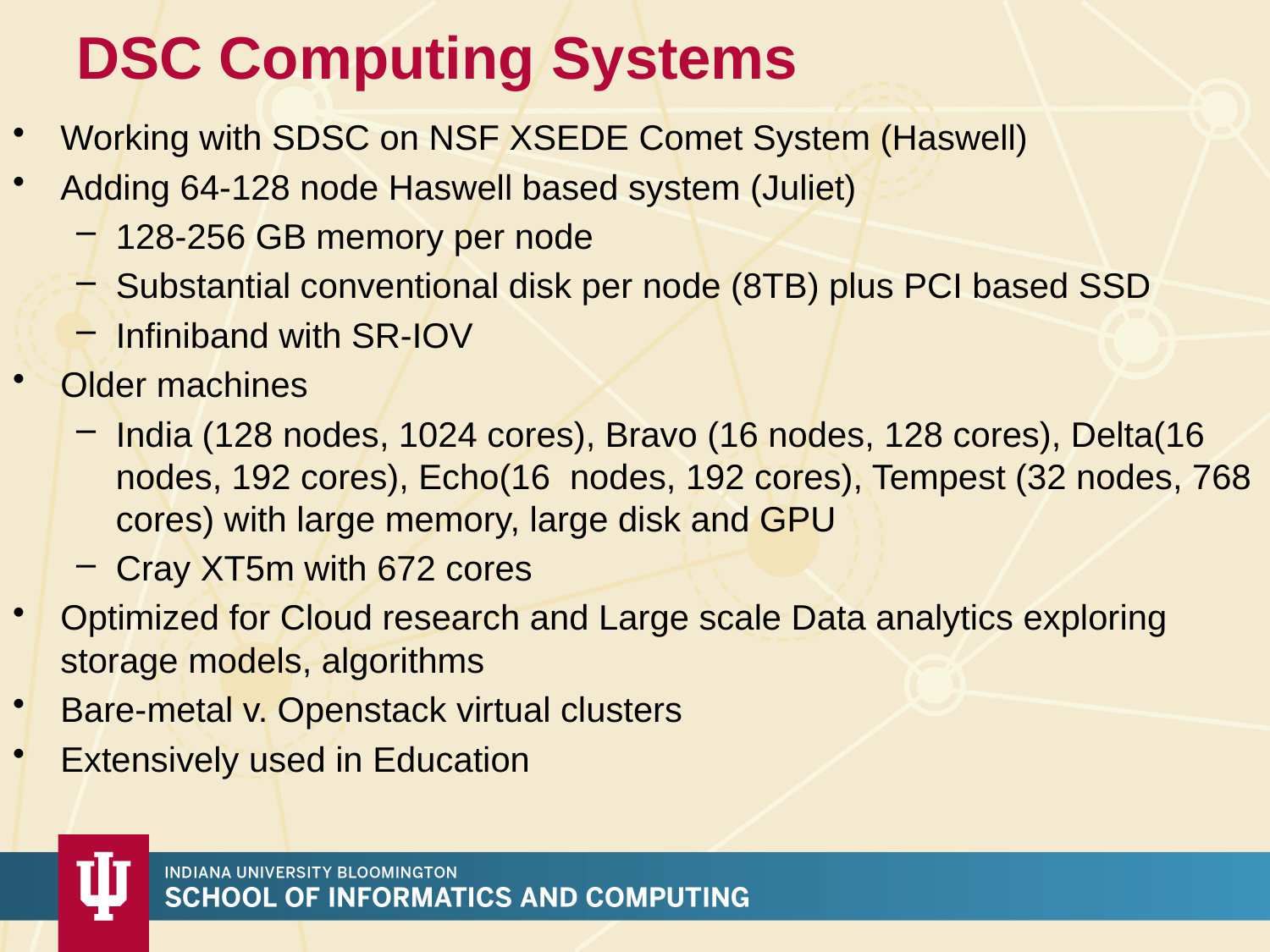

# DSC Computing Systems
Working with SDSC on NSF XSEDE Comet System (Haswell)
Adding 64-128 node Haswell based system (Juliet)
128-256 GB memory per node
Substantial conventional disk per node (8TB) plus PCI based SSD
Infiniband with SR-IOV
Older machines
India (128 nodes, 1024 cores), Bravo (16 nodes, 128 cores), Delta(16 nodes, 192 cores), Echo(16  nodes, 192 cores), Tempest (32 nodes, 768 cores) with large memory, large disk and GPU
Cray XT5m with 672 cores
Optimized for Cloud research and Large scale Data analytics exploring storage models, algorithms
Bare-metal v. Openstack virtual clusters
Extensively used in Education